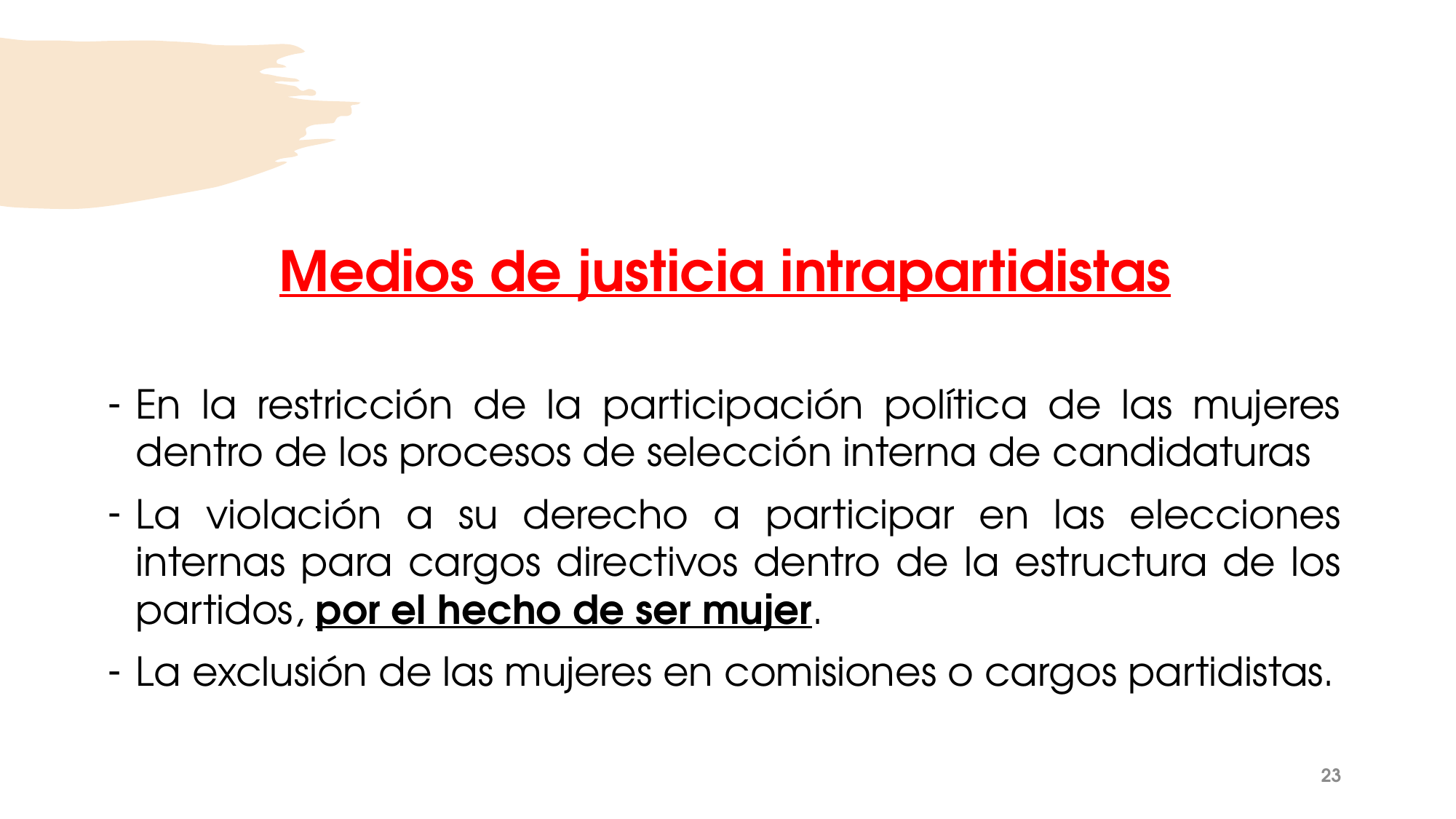

Medios de justicia intrapartidistas

En la restricción de la participación política de las mujeres dentro de los procesos de selección interna de candidaturas
La violación a su derecho a participar en las elecciones internas para cargos directivos dentro de la estructura de los partidos, por el hecho de ser mujer.
La exclusión de las mujeres en comisiones o cargos partidistas.
23